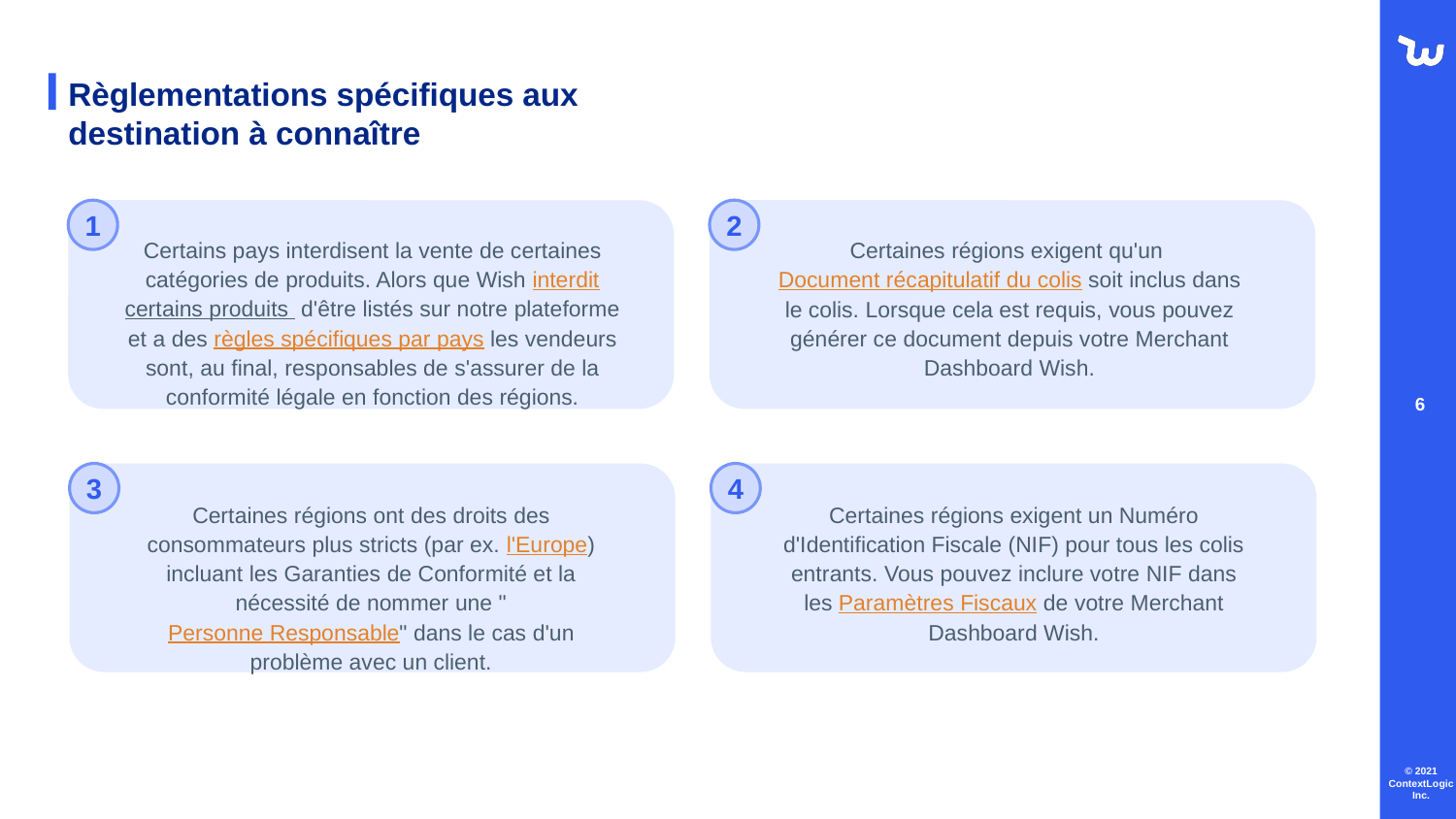

# Règlementations spécifiques aux destination à connaître

1
2
Certains pays interdisent la vente de certaines catégories de produits. Alors que Wish interditcertains produits  d'être listés sur notre plateforme et a des règles spécifiques par pays les vendeurs sont, au final, responsables de s'assurer de la conformité légale en fonction des régions.
Certaines régions exigent qu'un Document récapitulatif du colis soit inclus dans le colis. Lorsque cela est requis, vous pouvez générer ce document depuis votre Merchant Dashboard Wish.

3

4
Certaines régions ont des droits des consommateurs plus stricts (par ex. l'Europe) incluant les Garanties de Conformité et la nécessité de nommer une "Personne Responsable" dans le cas d'un problème avec un client.
Certaines régions exigent un Numéro d'Identification Fiscale (NIF) pour tous les colis entrants. Vous pouvez inclure votre NIF dans les Paramètres Fiscaux de votre Merchant Dashboard Wish.